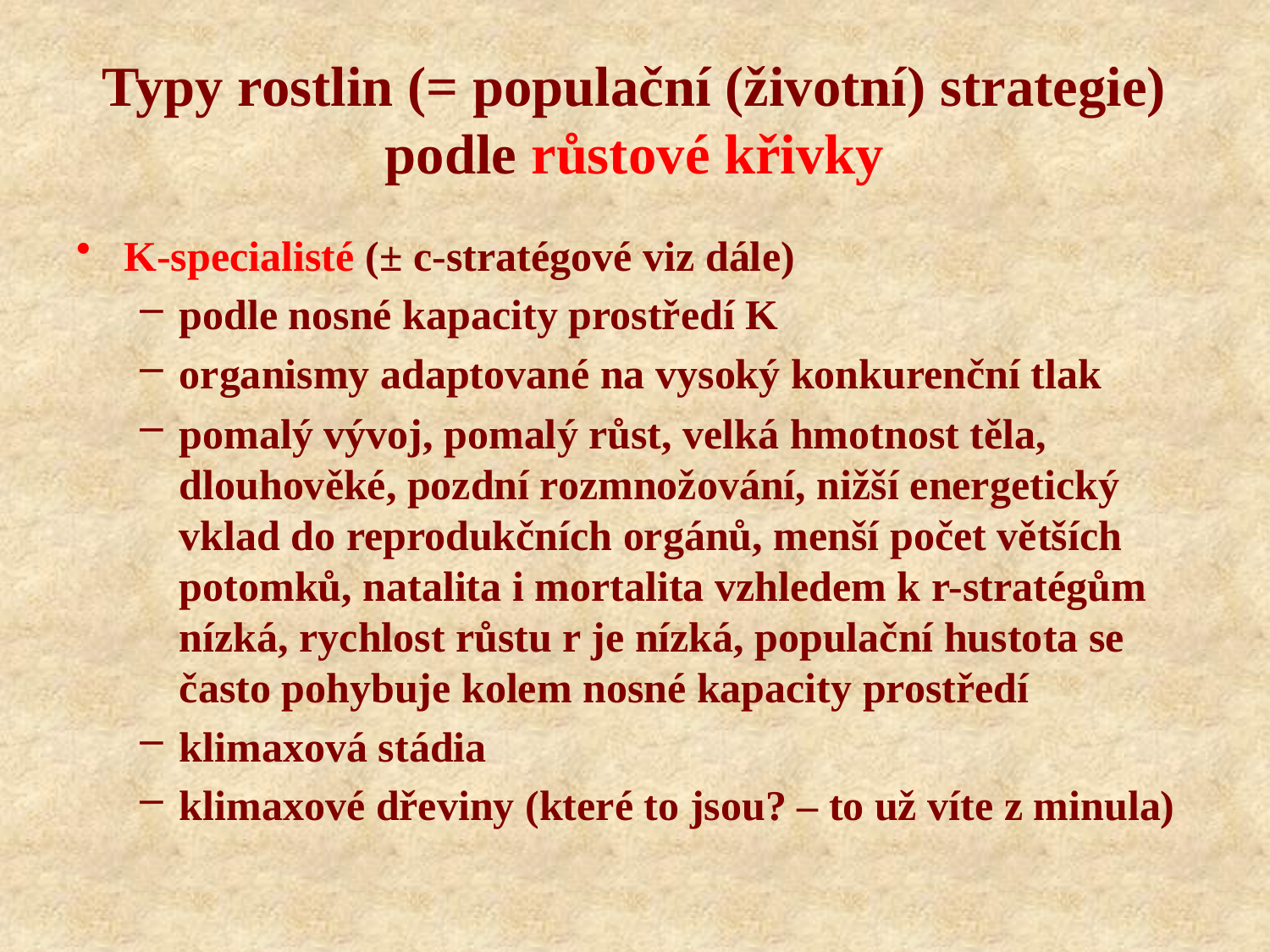

# Typy rostlin (= populační (životní) strategie) podle růstové křivky
K-specialisté (± c-stratégové viz dále)
podle nosné kapacity prostředí K
organismy adaptované na vysoký konkurenční tlak
pomalý vývoj, pomalý růst, velká hmotnost těla, dlouhověké, pozdní rozmnožování, nižší energetický vklad do reprodukčních orgánů, menší počet větších potomků, natalita i mortalita vzhledem k r-stratégům nízká, rychlost růstu r je nízká, populační hustota se často pohybuje kolem nosné kapacity prostředí
klimaxová stádia
klimaxové dřeviny (které to jsou? – to už víte z minula)